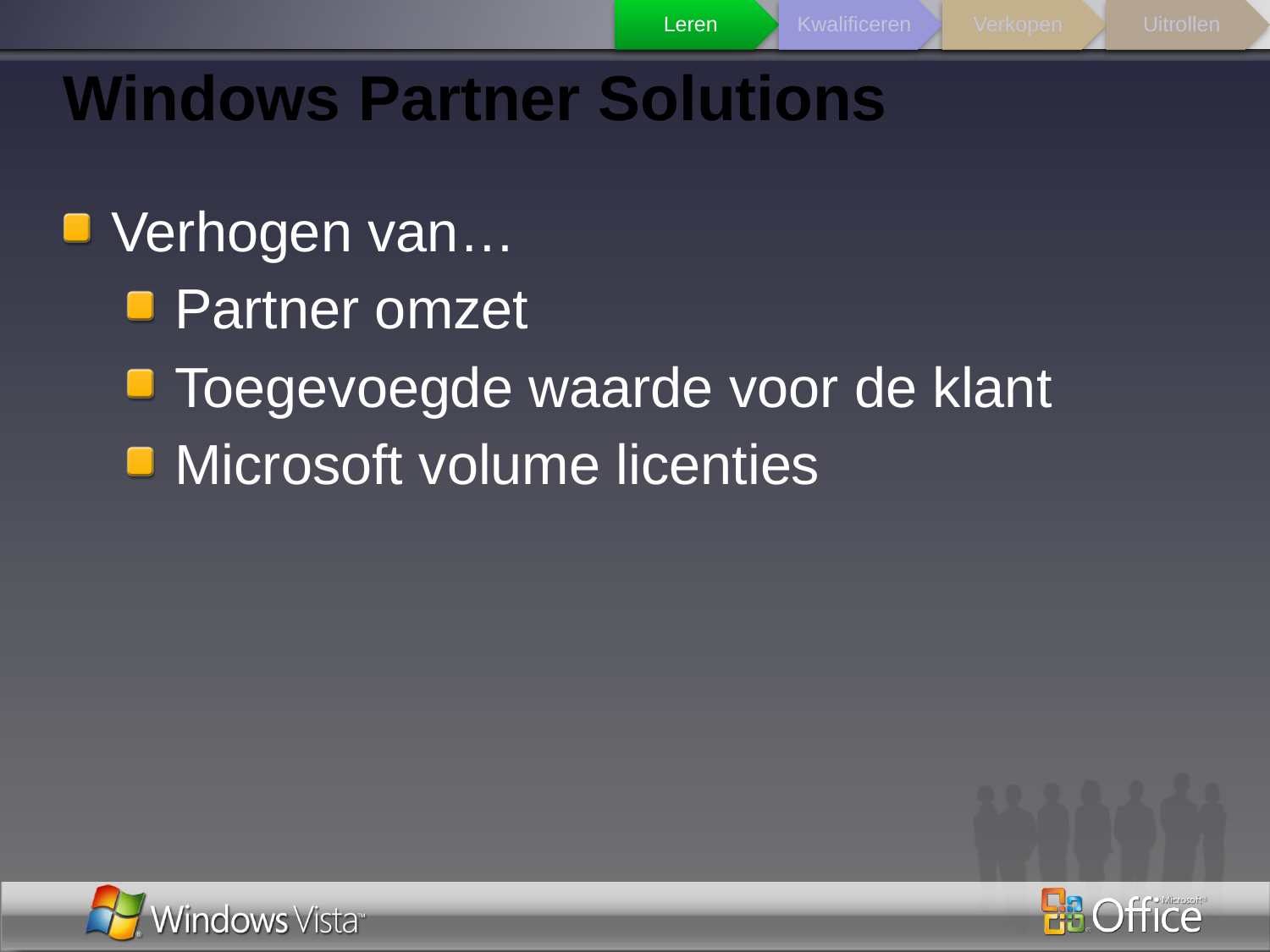

Leren
Verkopen
Uitrollen
Kwalificeren
# Windows Partner Solutions
Verhogen van…
Partner omzet
Toegevoegde waarde voor de klant
Microsoft volume licenties